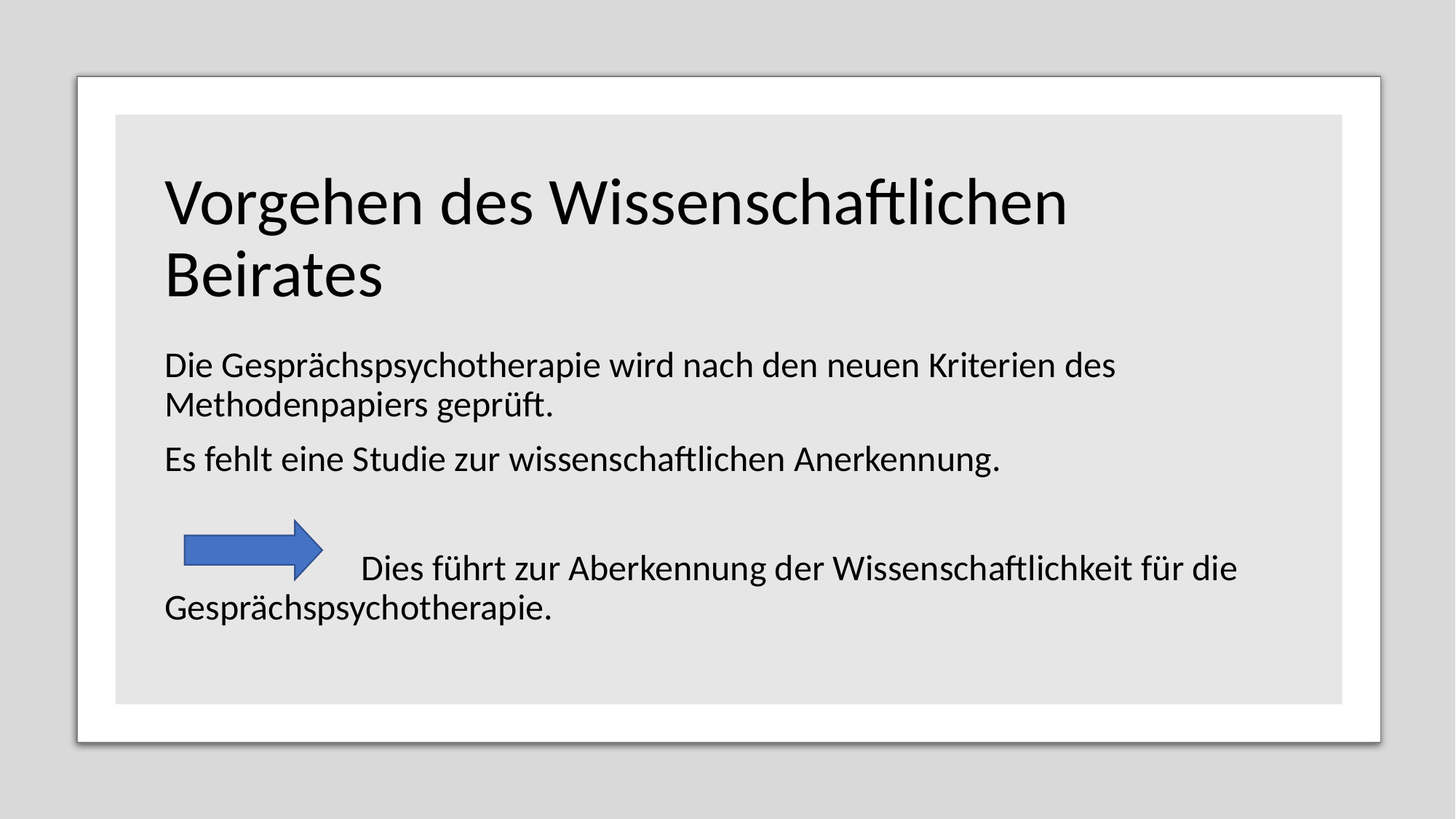

# Vorgehen des Wissenschaftlichen Beirates
Die Gesprächspsychotherapie wird nach den neuen Kriterien des Methodenpapiers geprüft.
Es fehlt eine Studie zur wissenschaftlichen Anerkennung.

                        Dies führt zur Aberkennung der Wissenschaftlichkeit für die Gesprächspsychotherapie.